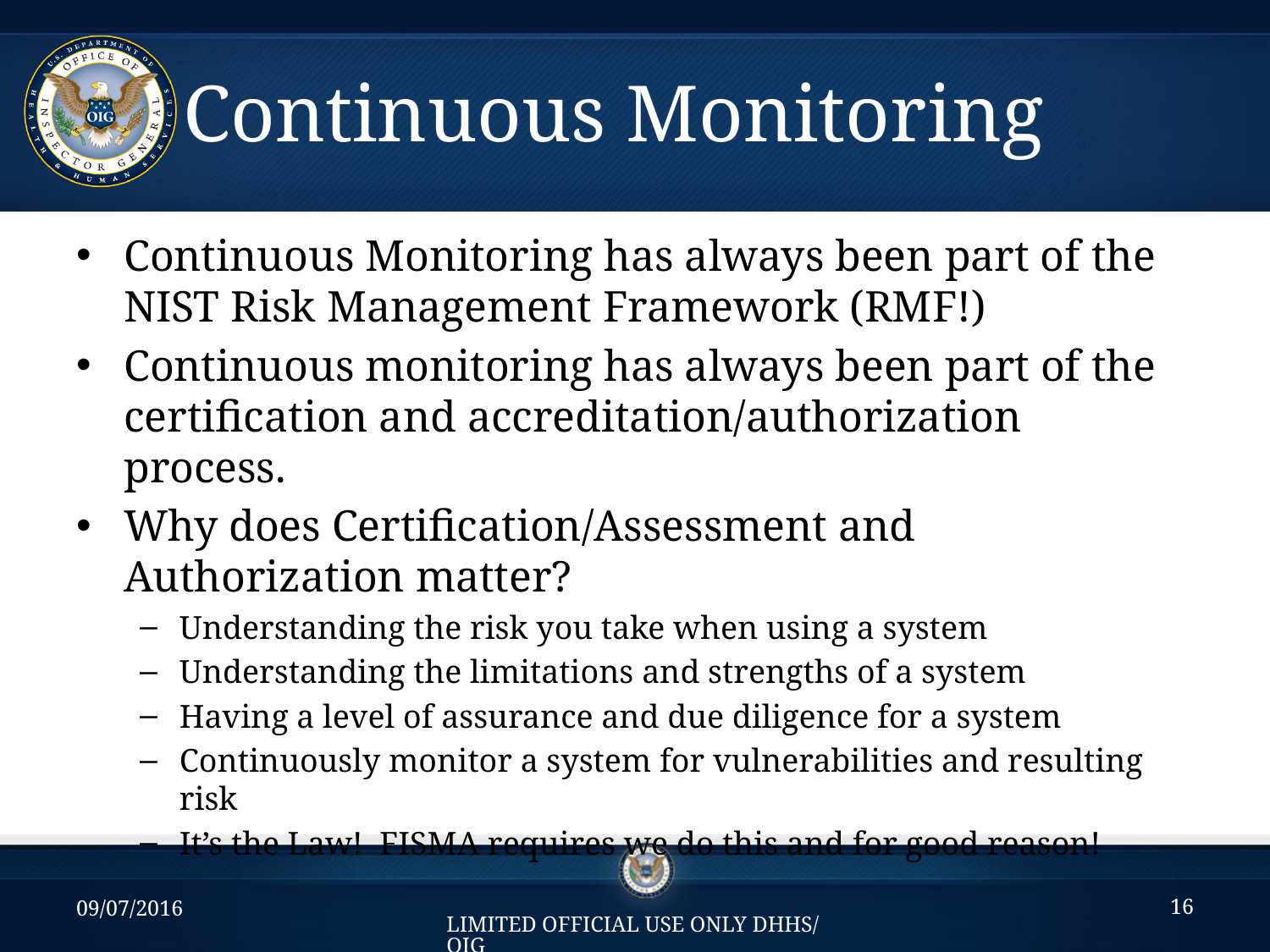

# Continuous Monitoring
Continuous Monitoring has always been part of the NIST Risk Management Framework (RMF!)
Continuous monitoring has always been part of the certification and accreditation/authorization process.
Why does Certification/Assessment and Authorization matter?
Understanding the risk you take when using a system
Understanding the limitations and strengths of a system
Having a level of assurance and due diligence for a system
Continuously monitor a system for vulnerabilities and resulting risk
It’s the Law!  FISMA requires we do this and for good reason!
09/07/2016
16
LIMITED OFFICIAL USE ONLY DHHS/OIG